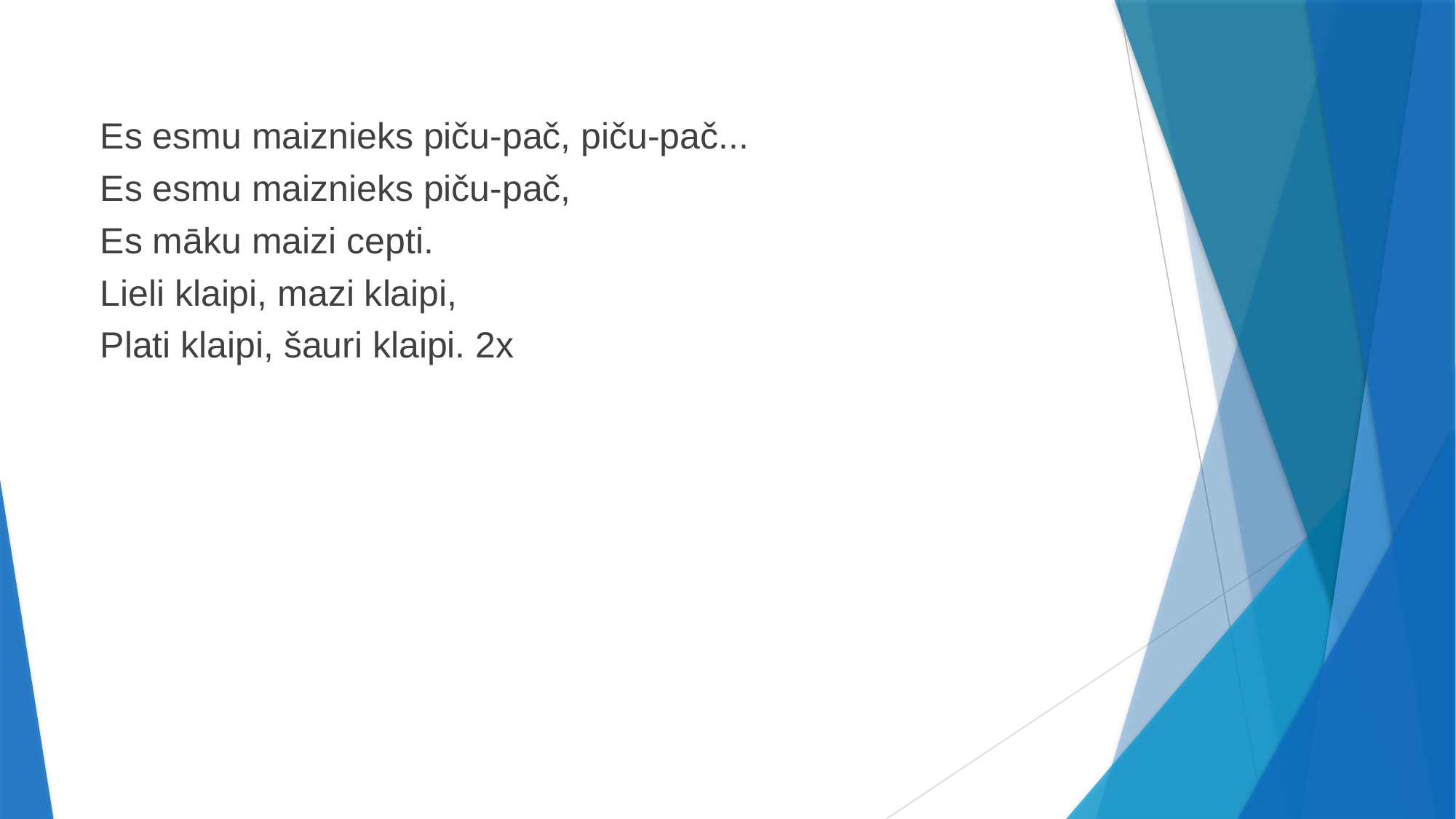

Es esmu maiznieks piču-pač, piču-pač...
Es esmu maiznieks piču-pač,
Es māku maizi cepti.
Lieli klaipi, mazi klaipi,
Plati klaipi, šauri klaipi. 2x